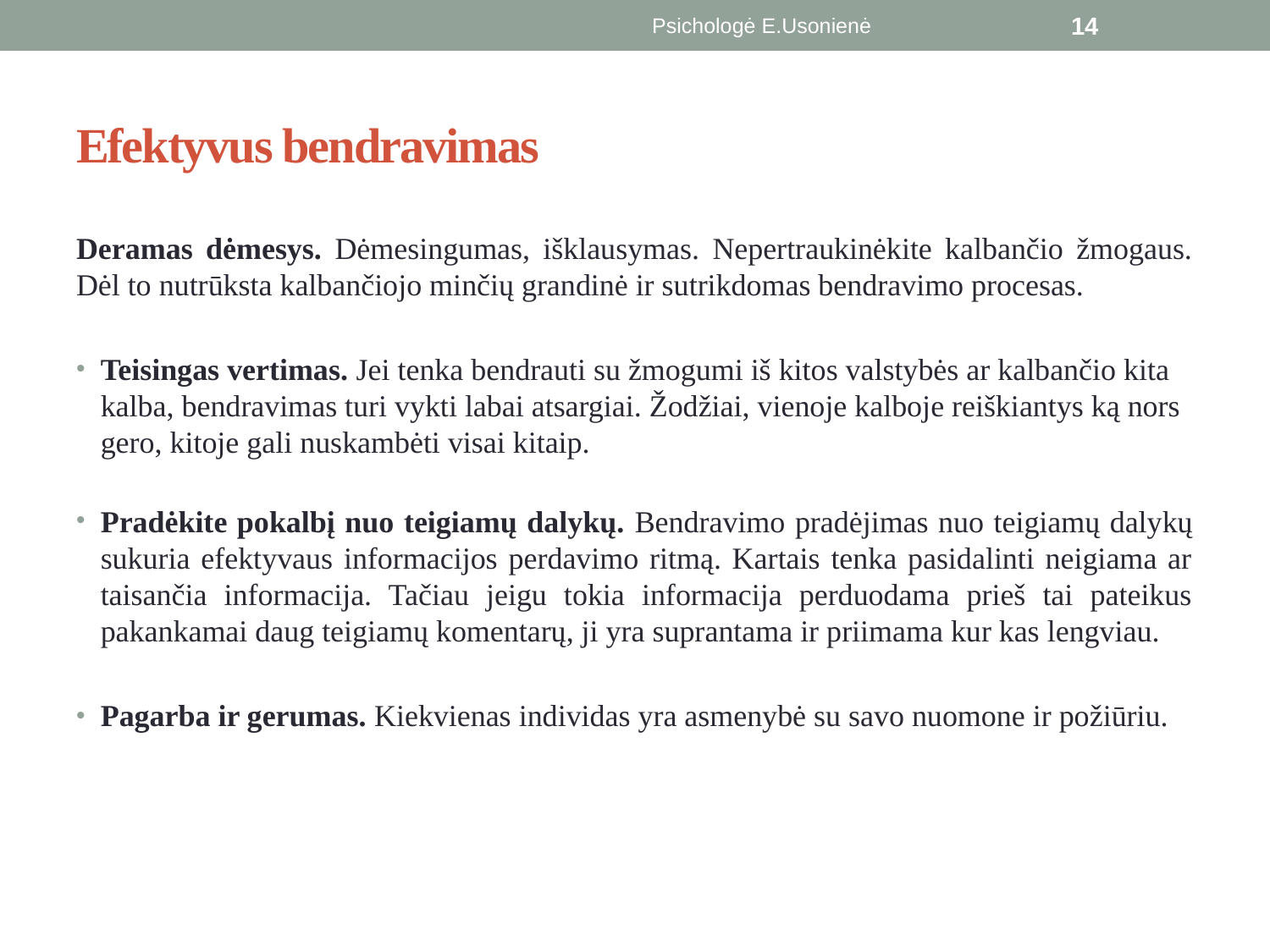

Psichologė E.Usonienė
14
# Efektyvus bendravimas
Deramas dėmesys. Dėmesingumas, išklausymas. Nepertraukinėkite kalbančio žmogaus. Dėl to nutrūksta kalbančiojo minčių grandinė ir sutrikdomas bendravimo procesas.

Teisingas vertimas. Jei tenka bendrauti su žmogumi iš kitos valstybės ar kalbančio kita kalba, bendravimas turi vykti labai atsargiai. Žodžiai, vienoje kalboje reiškiantys ką nors gero, kitoje gali nuskambėti visai kitaip.
Pradėkite pokalbį nuo teigiamų dalykų. Bendravimo pradėjimas nuo teigiamų dalykų sukuria efektyvaus informacijos perdavimo ritmą. Kartais tenka pasidalinti neigiama ar taisančia informacija. Tačiau jeigu tokia informacija perduodama prieš tai pateikus pakankamai daug teigiamų komentarų, ji yra suprantama ir priimama kur kas lengviau.

Pagarba ir gerumas. Kiekvienas individas yra asmenybė su savo nuomone ir požiūriu.